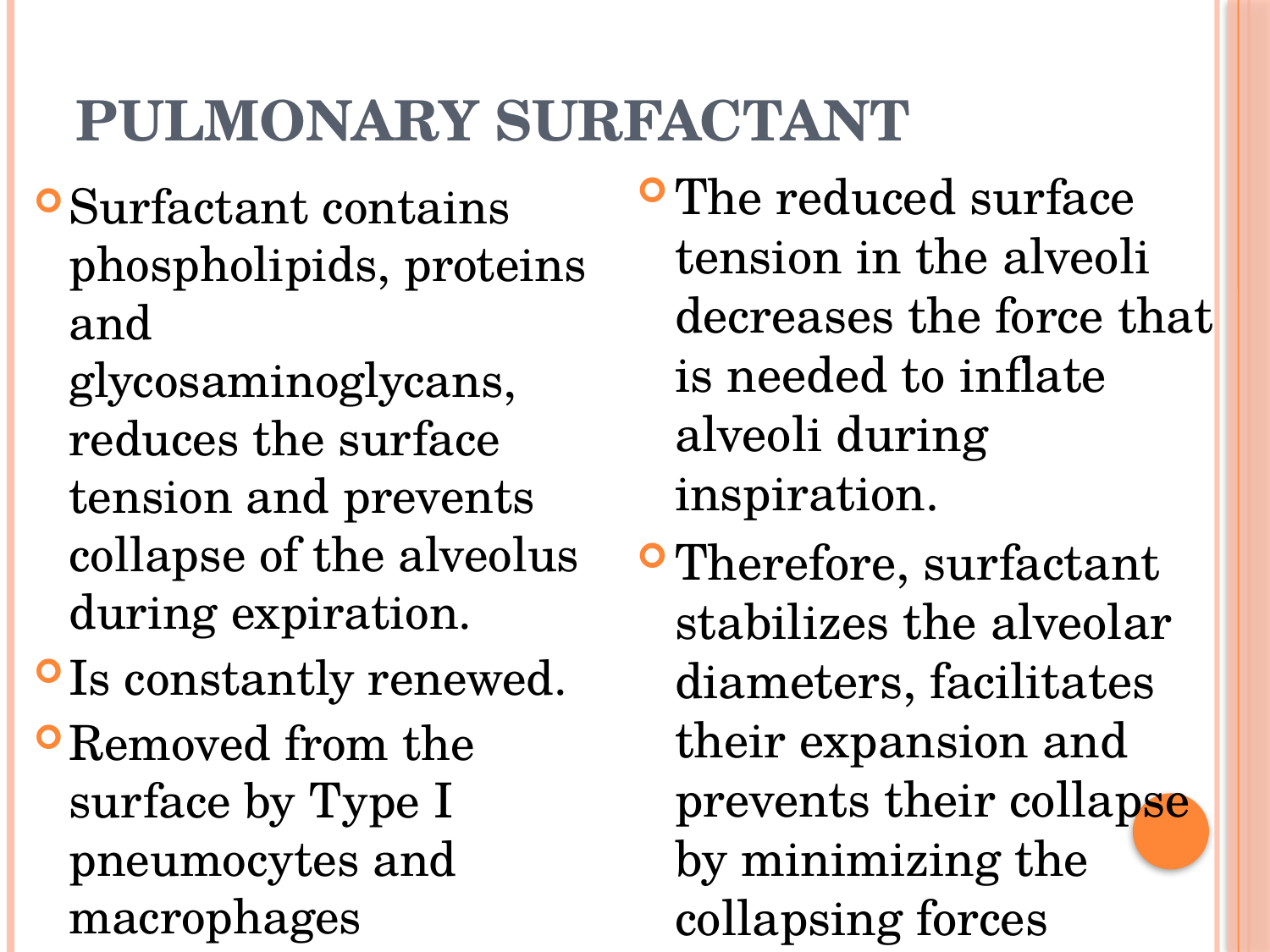

# Pulmonary Surfactant
The reduced surface tension in the alveoli decreases the force that is needed to inflate alveoli during inspiration.
Therefore, surfactant stabilizes the alveolar diameters, facilitates their expansion and prevents their collapse by minimizing the collapsing forces
Surfactant contains phospholipids, proteins and glycosaminoglycans, reduces the surface tension and prevents collapse of the alveolus during expiration.
Is constantly renewed.
Removed from the surface by Type I pneumocytes and macrophages